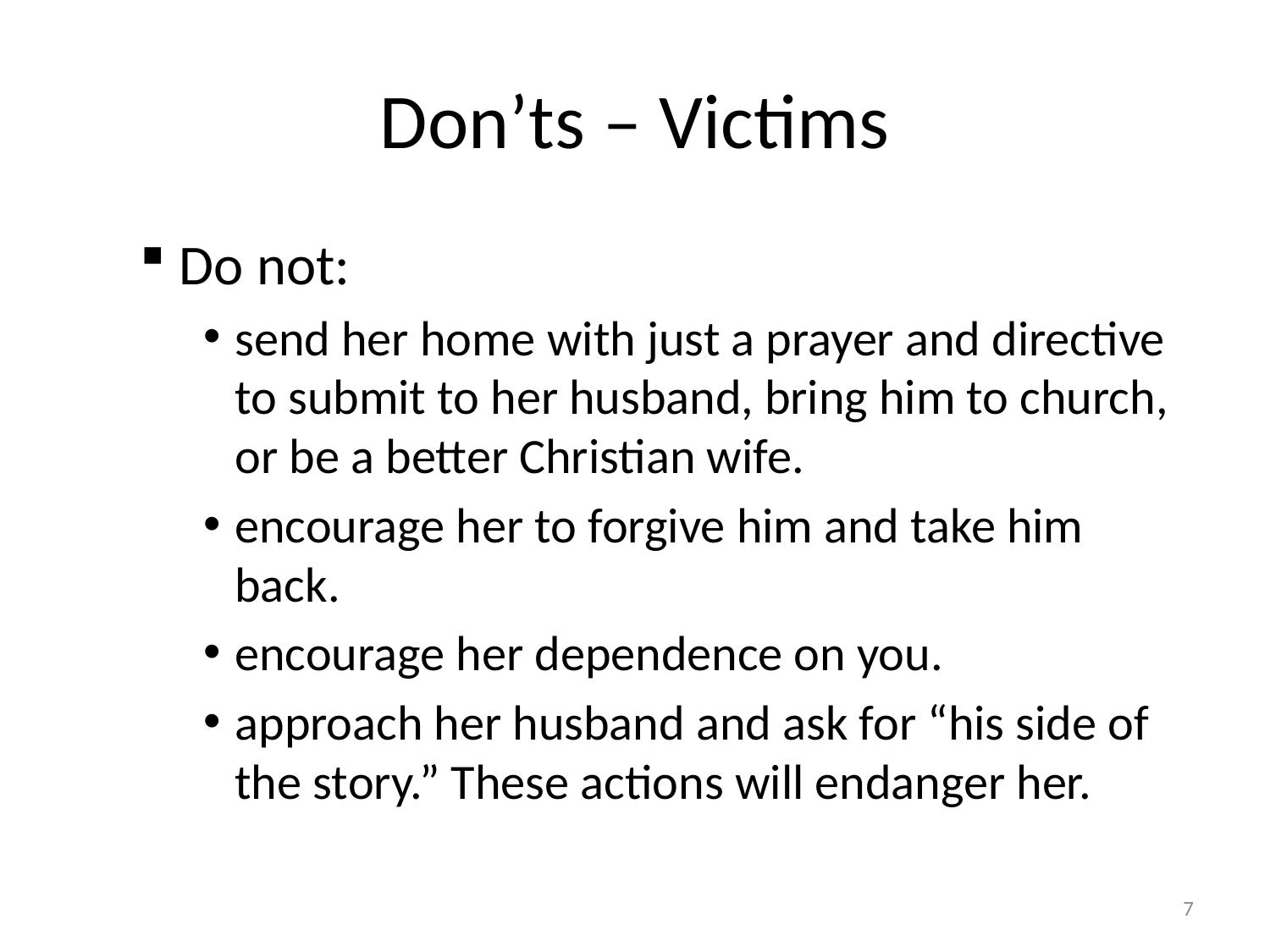

# Don’ts – Victims
Do not:
send her home with just a prayer and directive to submit to her husband, bring him to church, or be a better Christian wife.
encourage her to forgive him and take him back.
encourage her dependence on you.
approach her husband and ask for “his side of the story.” These actions will endanger her.

7